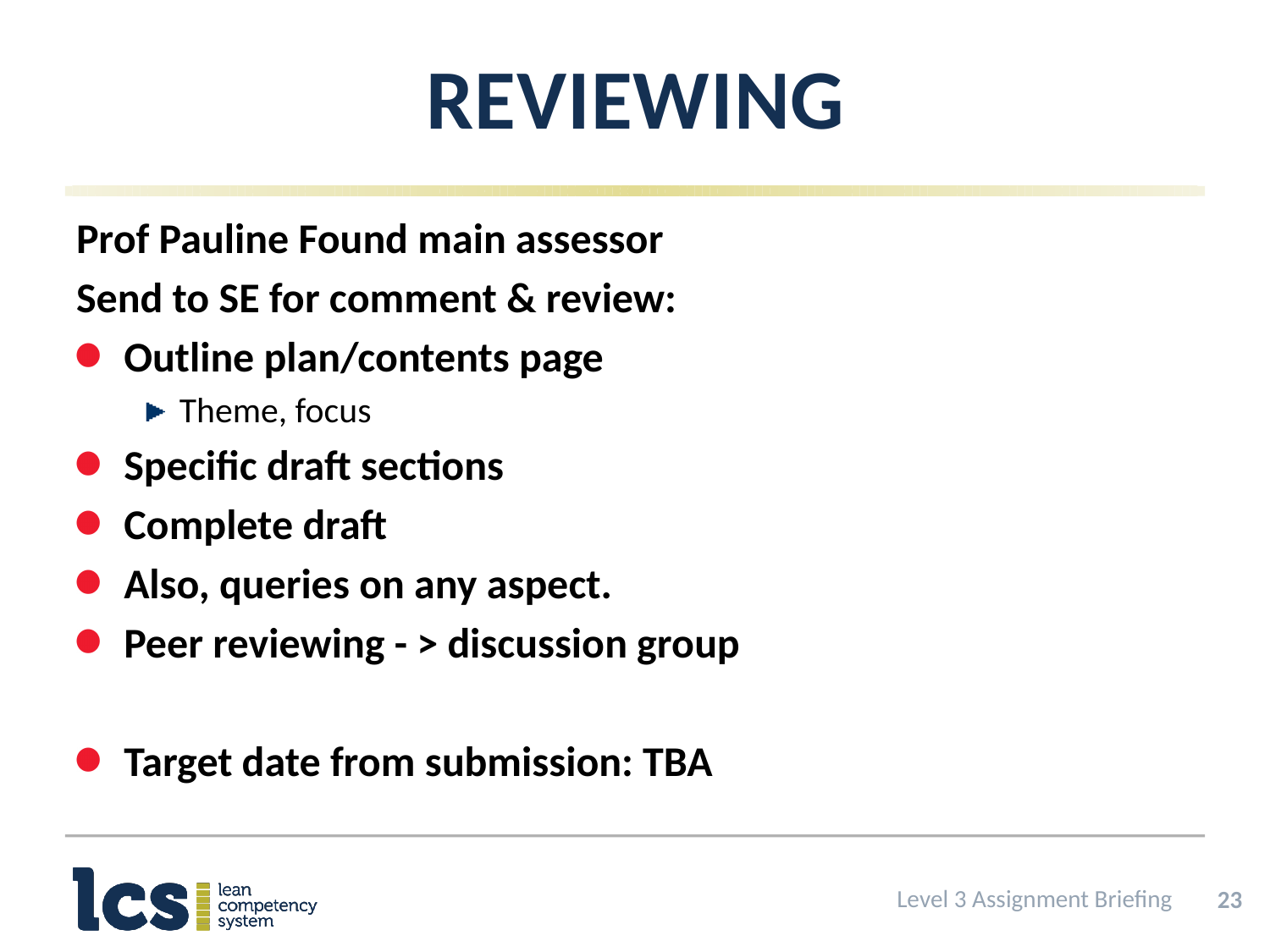

# Reviewing
Prof Pauline Found main assessor
Send to SE for comment & review:
Outline plan/contents page
Theme, focus
Specific draft sections
Complete draft
Also, queries on any aspect.
Peer reviewing - > discussion group

Target date from submission: TBA

23
Level 3 Assignment Briefing